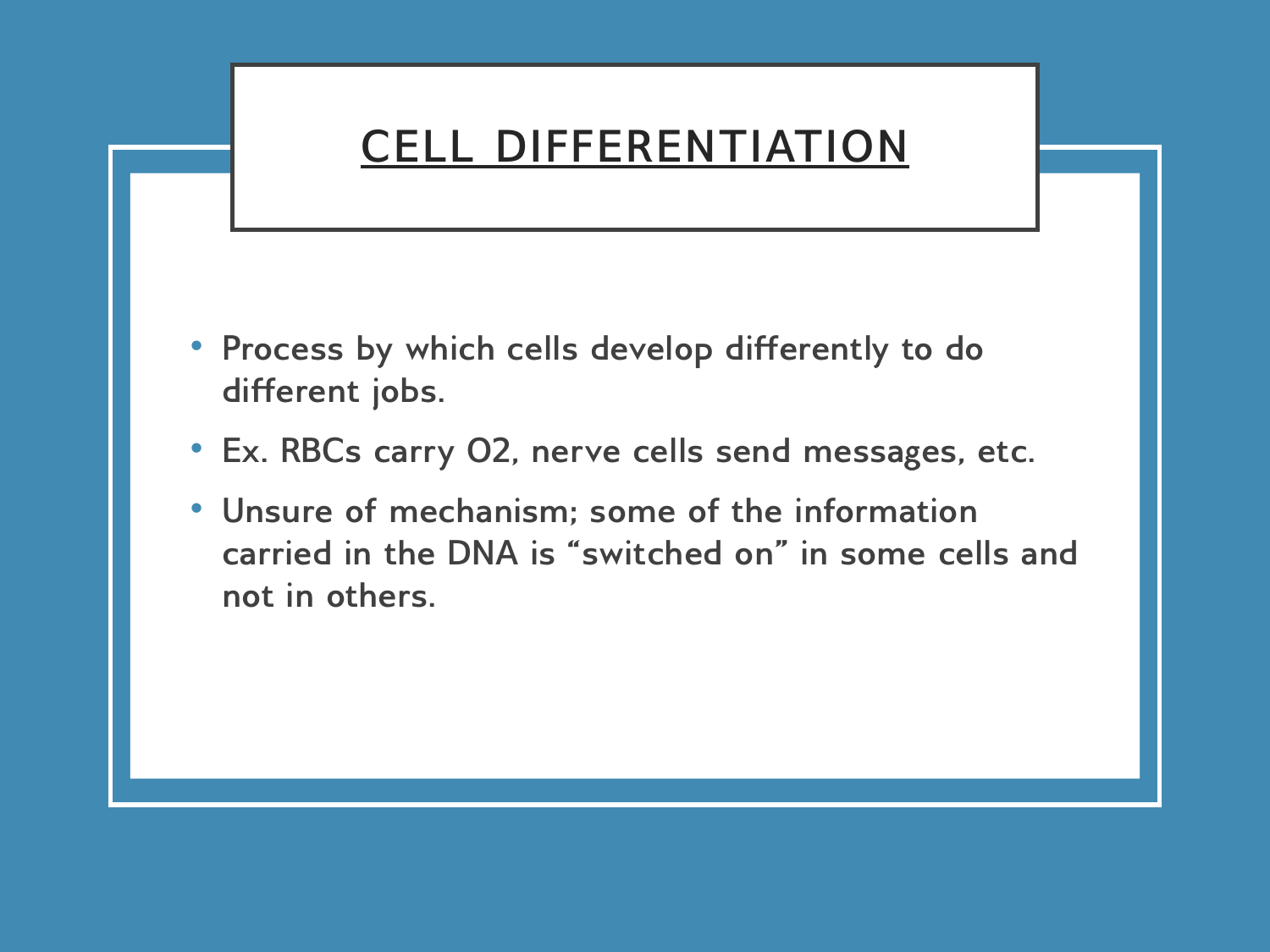

# Cell Differentiation

Process by which cells develop differently to do different jobs.
Ex. RBCs carry O2, nerve cells send messages, etc.
Unsure of mechanism; some of the information carried in the DNA is “switched on” in some cells and not in others.